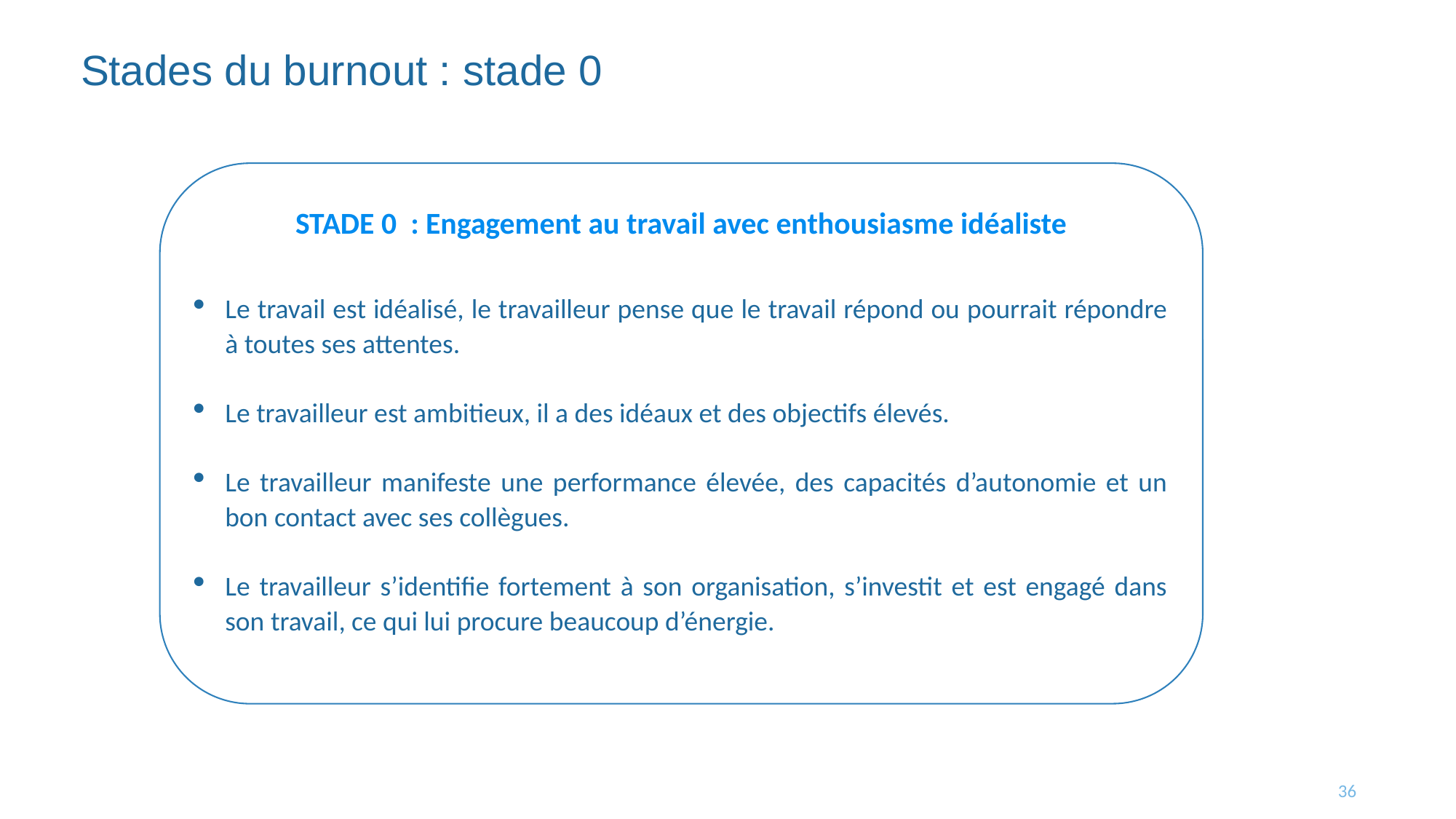

# Stades du burnout : stade 0
STADE 0  : Engagement au travail avec enthousiasme idéaliste

Le travail est idéalisé, le travailleur pense que le travail répond ou pourrait répondre à toutes ses attentes.

Le travailleur est ambitieux, il a des idéaux et des objectifs élevés.

Le travailleur manifeste une performance élevée, des capacités d’autonomie et un bon contact avec ses collègues.

Le travailleur s’identifie fortement à son organisation, s’investit et est engagé dans son travail, ce qui lui procure beaucoup d’énergie.

36